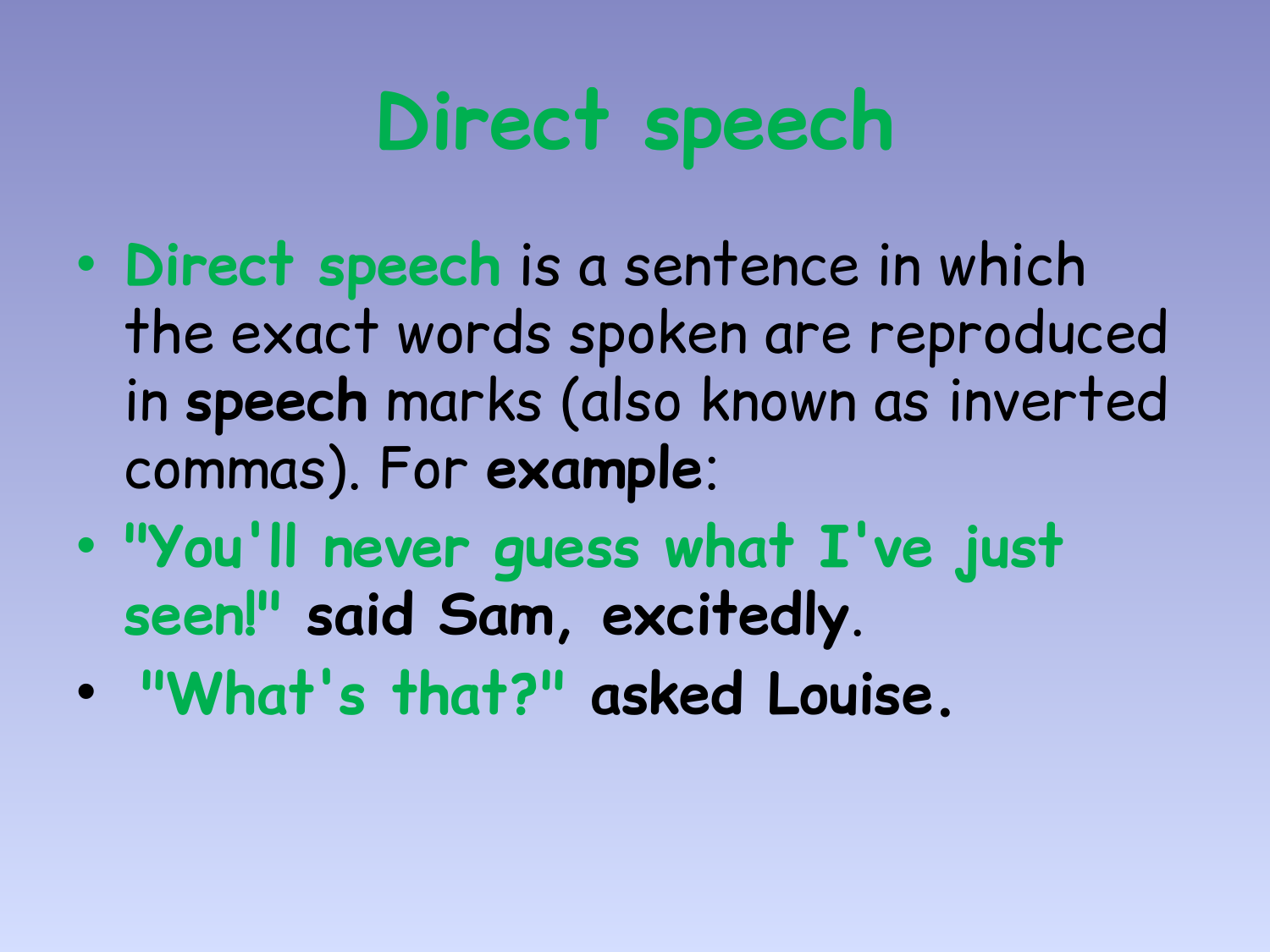

# Direct speech
Direct speech is a sentence in which the exact words spoken are reproduced in speech marks (also known as inverted commas). For example:
"You'll never guess what I've just seen!" said Sam, excitedly.
 "What's that?" asked Louise.